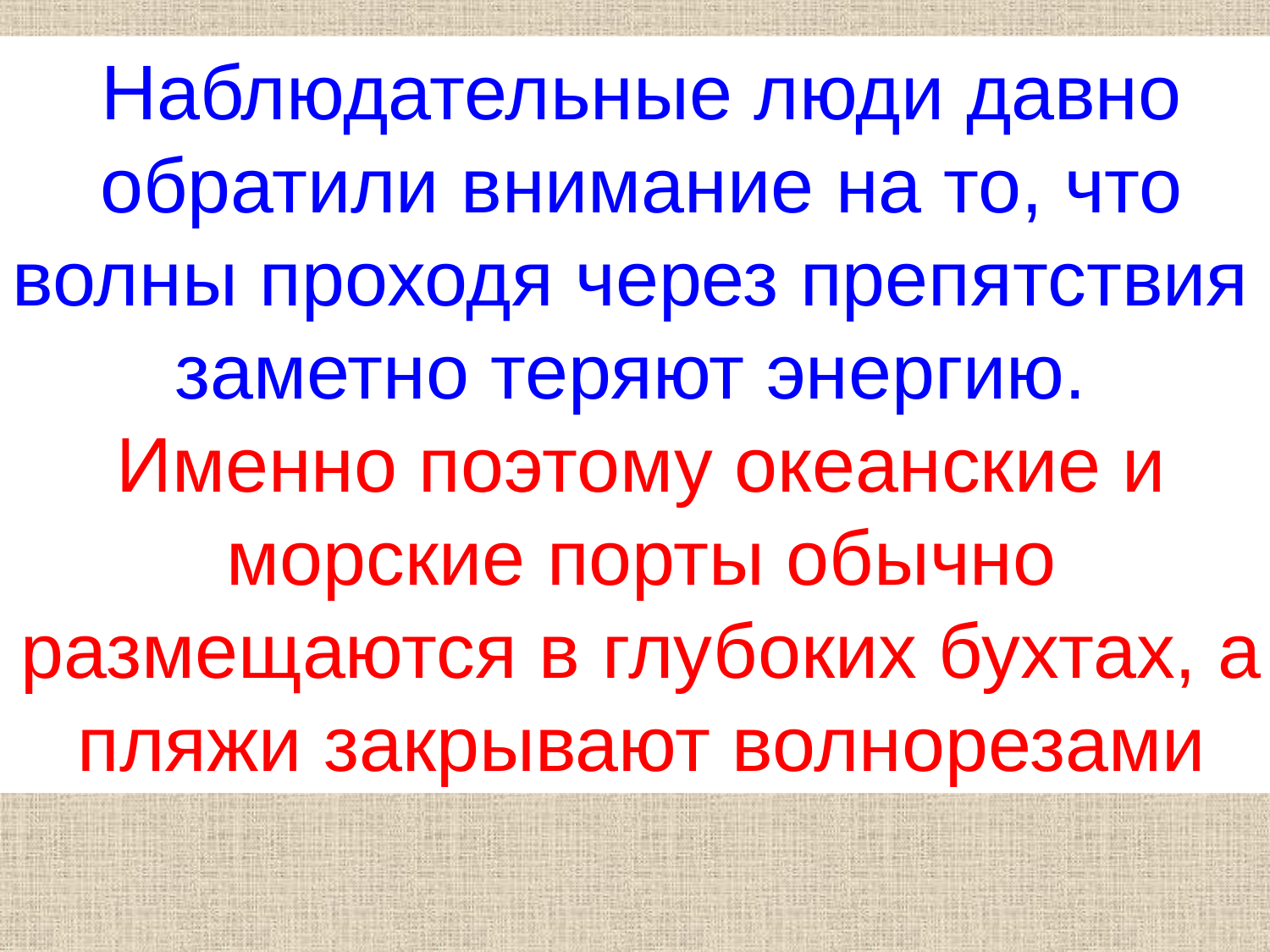

Наблюдательные люди давно обратили внимание на то, что волны проходя через препятствия
заметно теряют энергию.
Именно поэтому океанские и морские порты обычно размещаются в глубоких бухтах, а пляжи закрывают волнорезами